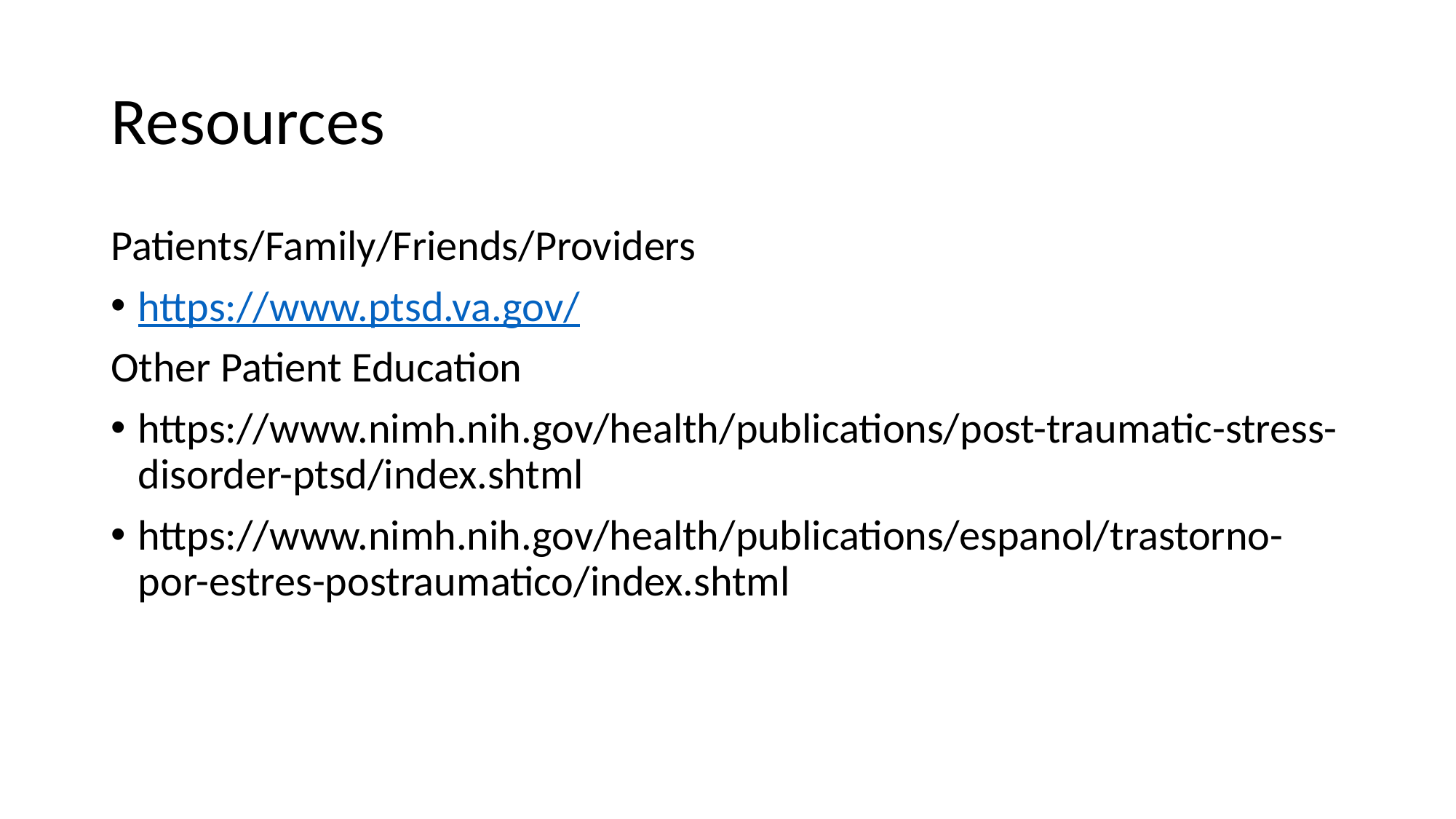

# Resources
Patients/Family/Friends/Providers
https://www.ptsd.va.gov/
Other Patient Education
https://www.nimh.nih.gov/health/publications/post-traumatic-stress-disorder-ptsd/index.shtml
https://www.nimh.nih.gov/health/publications/espanol/trastorno-por-estres-postraumatico/index.shtml